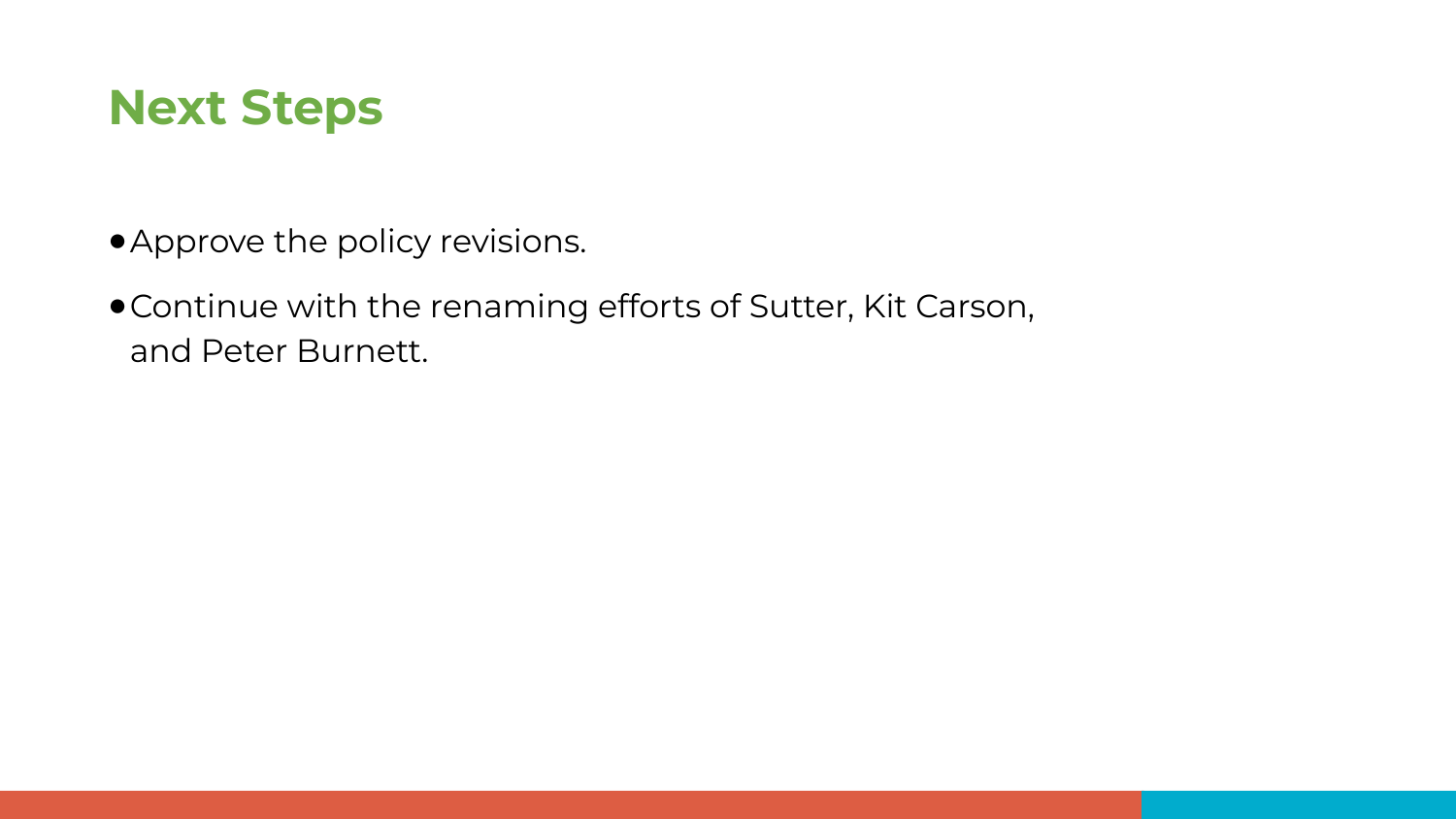

Next Steps
Approve the policy revisions.
Continue with the renaming efforts of Sutter, Kit Carson, and Peter Burnett.